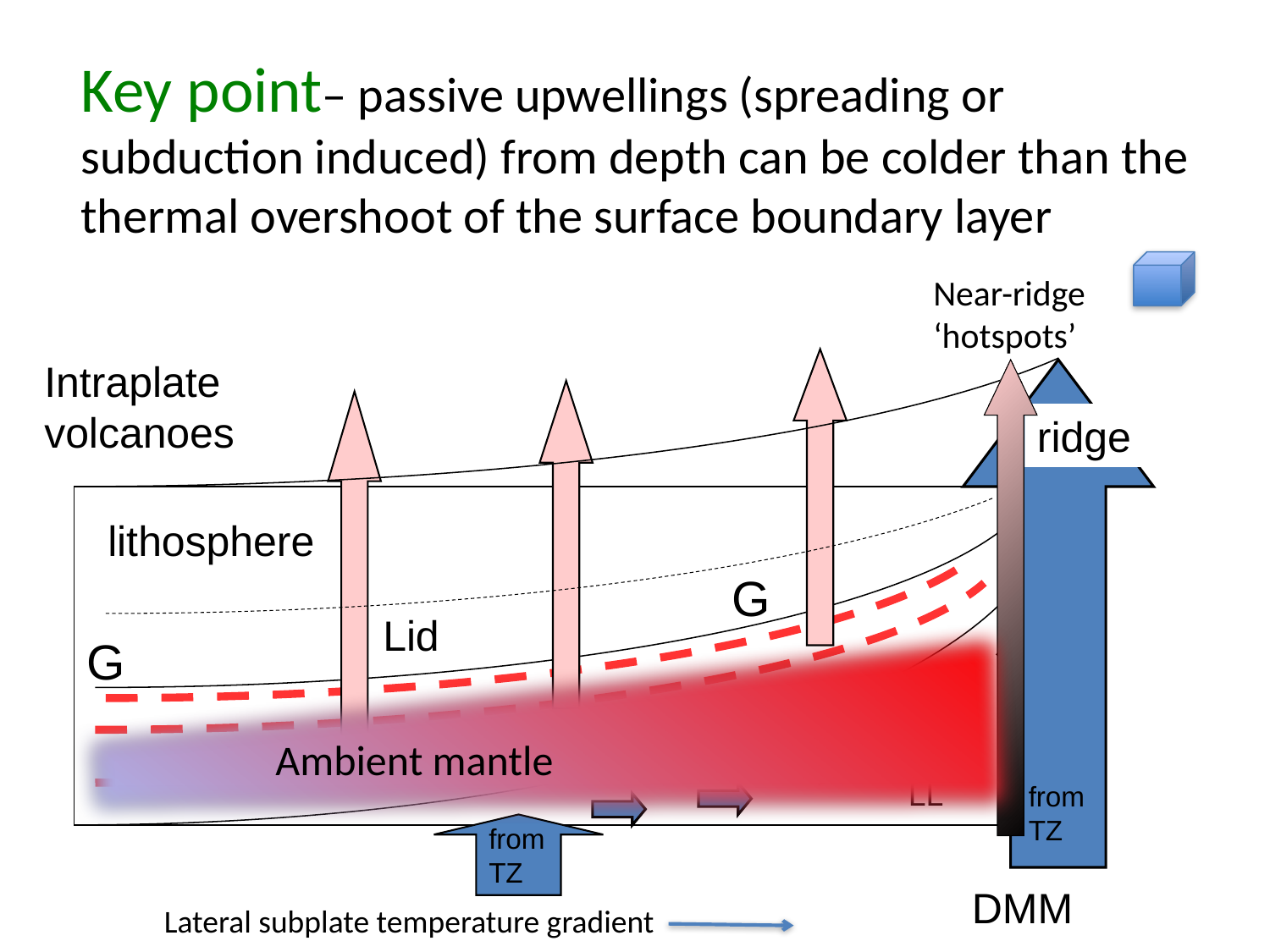

Key point– passive upwellings (spreading or subduction induced) from depth can be colder than the thermal overshoot of the surface boundary layer

Near-ridge
‘hotspots’

Intraplate  volcanoes

ridge

lithosphere

G

Lid
G

Ambient mantle
LVL

LL
from  TZ

from  TZ
DMM
Lateral subplate temperature gradient